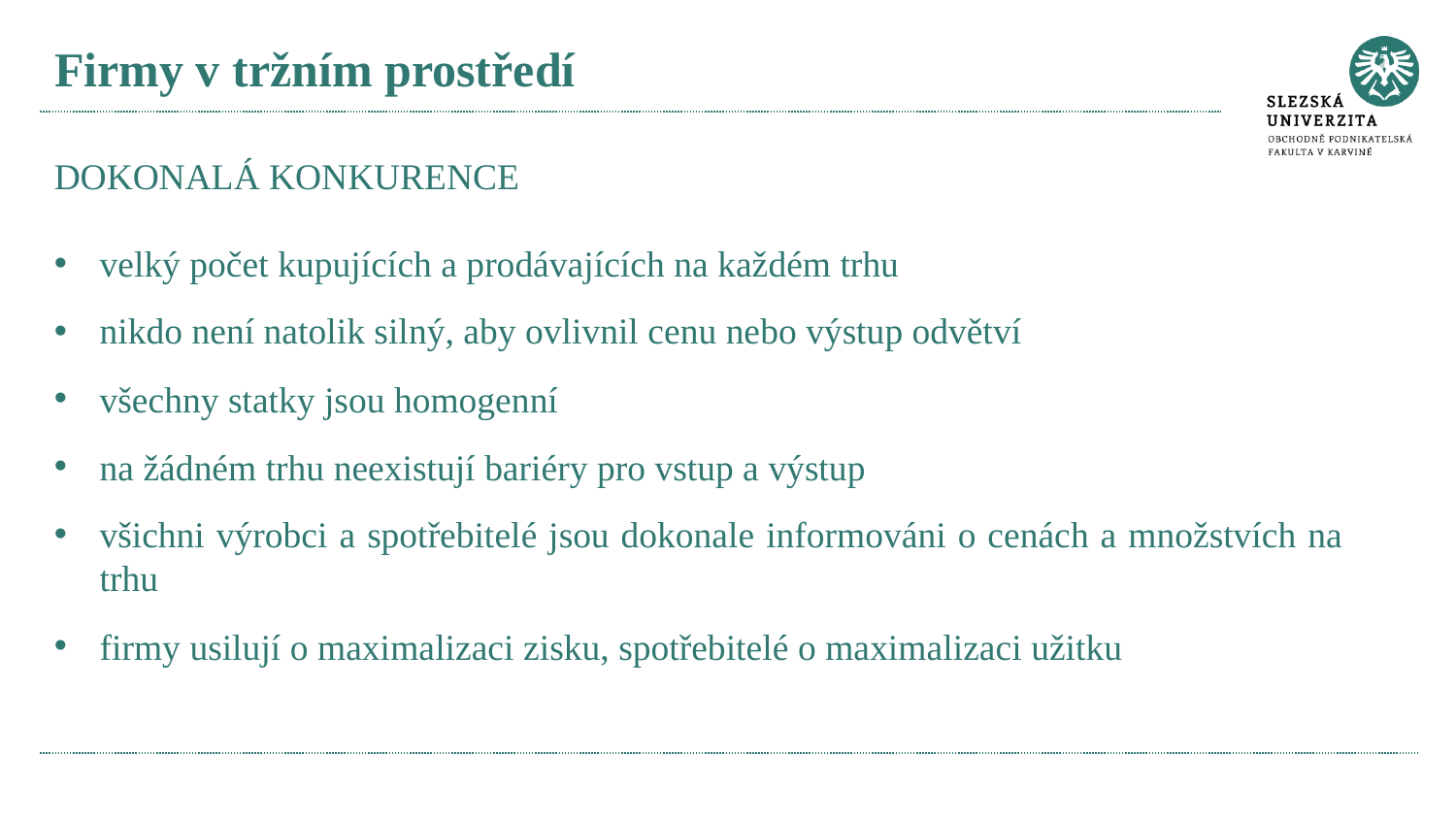

# Firmy v tržním prostředí
DOKONALÁ KONKURENCE

velký počet kupujících a prodávajících na každém trhu

nikdo není natolik silný, aby ovlivnil cenu nebo výstup odvětví

všechny statky jsou homogenní

na žádném trhu neexistují bariéry pro vstup a výstup

všichni výrobci a spotřebitelé jsou dokonale informováni o cenách a množstvích na trhu

firmy usilují o maximalizaci zisku, spotřebitelé o maximalizaci užitku